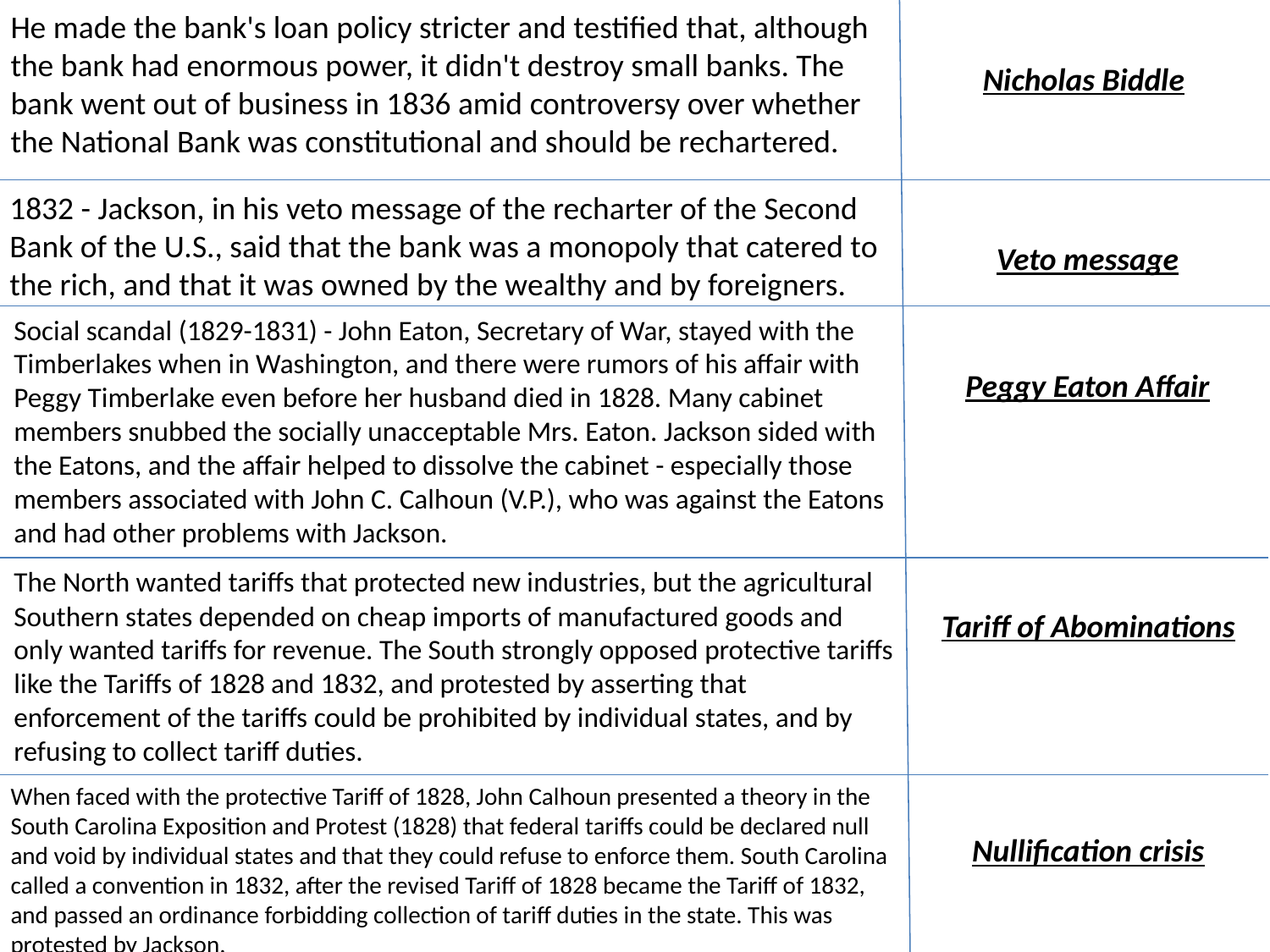

He made the bank's loan policy stricter and testified that, although the bank had enormous power, it didn't destroy small banks. The bank went out of business in 1836 amid controversy over whether the National Bank was constitutional and should be rechartered.
Nicholas Biddle
1832 - Jackson, in his veto message of the recharter of the Second Bank of the U.S., said that the bank was a monopoly that catered to the rich, and that it was owned by the wealthy and by foreigners.
Veto message
Social scandal (1829-1831) - John Eaton, Secretary of War, stayed with the Timberlakes when in Washington, and there were rumors of his affair with Peggy Timberlake even before her husband died in 1828. Many cabinet members snubbed the socially unacceptable Mrs. Eaton. Jackson sided with the Eatons, and the affair helped to dissolve the cabinet - especially those members associated with John C. Calhoun (V.P.), who was against the Eatons and had other problems with Jackson.
Peggy Eaton Affair
The North wanted tariffs that protected new industries, but the agricultural Southern states depended on cheap imports of manufactured goods and only wanted tariffs for revenue. The South strongly opposed protective tariffs like the Tariffs of 1828 and 1832, and protested by asserting that enforcement of the tariffs could be prohibited by individual states, and by refusing to collect tariff duties.
Tariff of Abominations
When faced with the protective Tariff of 1828, John Calhoun presented a theory in the South Carolina Exposition and Protest (1828) that federal tariffs could be declared null and void by individual states and that they could refuse to enforce them. South Carolina called a convention in 1832, after the revised Tariff of 1828 became the Tariff of 1832, and passed an ordinance forbidding collection of tariff duties in the state. This was protested by Jackson.
Nullification crisis